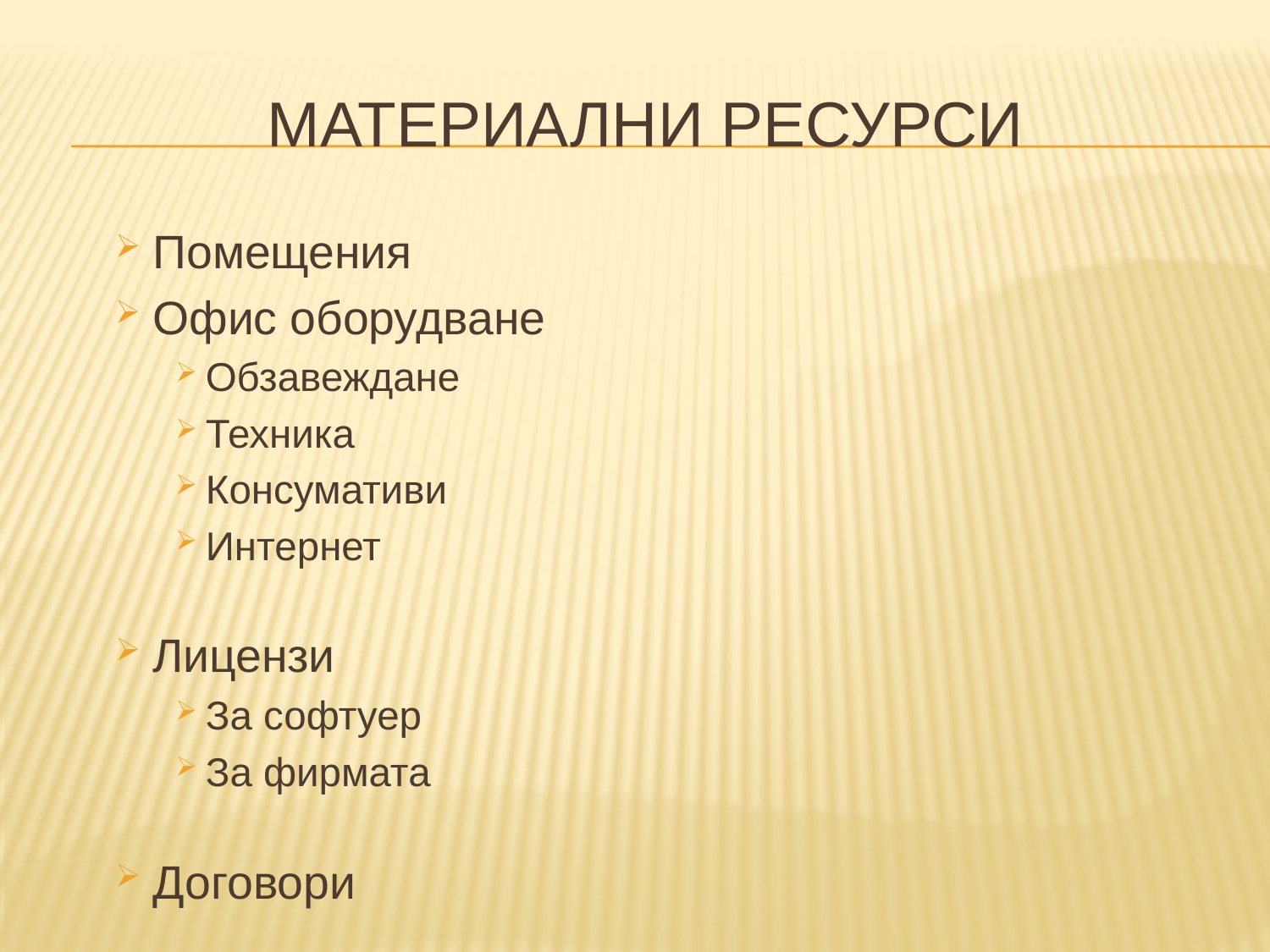

# Материални ресурси
Помещения
Офис оборудване
Обзавеждане
Техника
Консумативи
Интернет
Лицензи
За софтуер
За фирмата
Договори